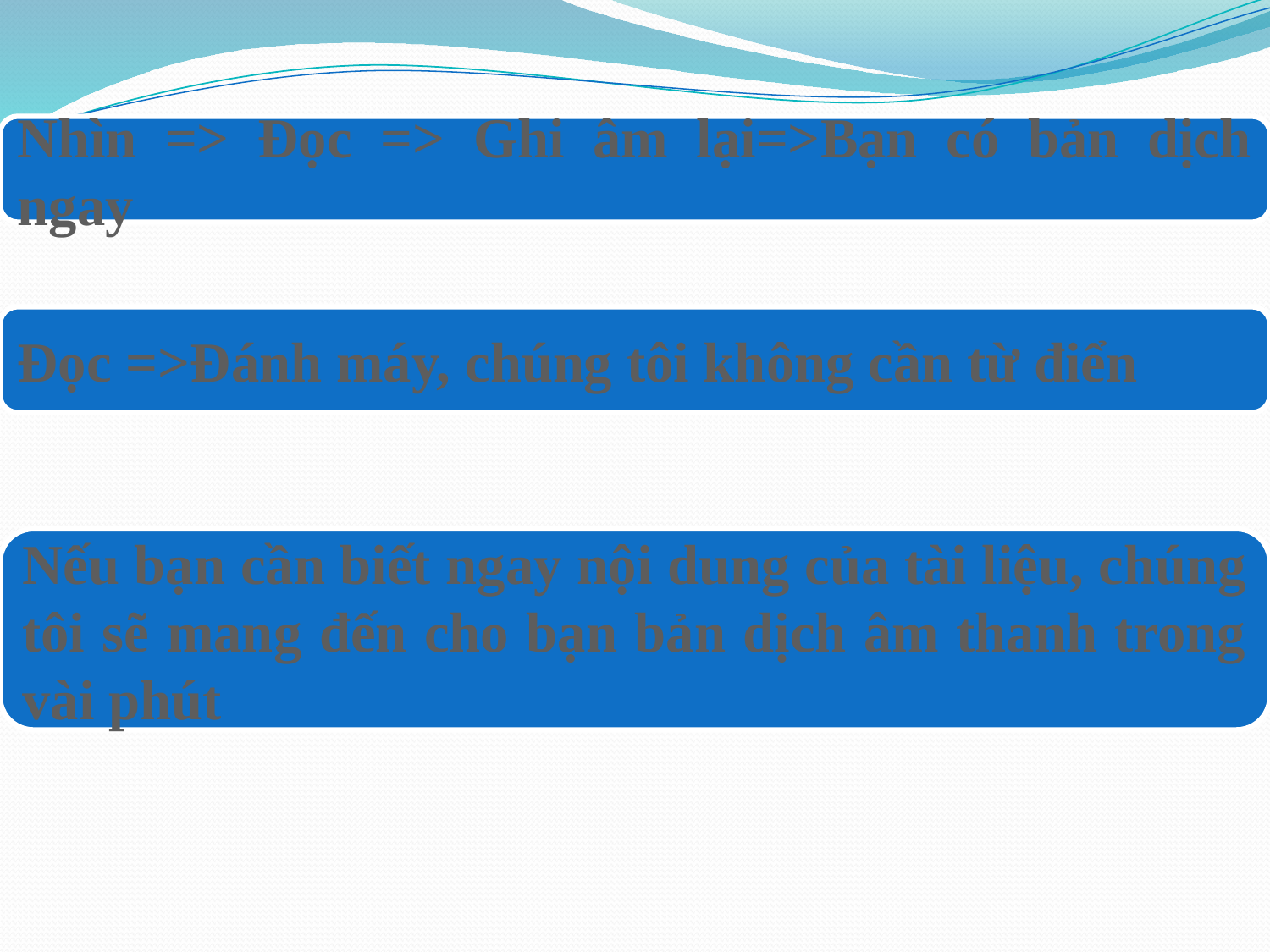

Nhìn => Đọc => Ghi âm lại=>Bạn có bản dịch ngay
Đọc =>Đánh máy, chúng tôi không cần từ điển
Nếu bạn cần biết ngay nội dung của tài liệu, chúng tôi sẽ mang đến cho bạn bản dịch âm thanh trong vài phút